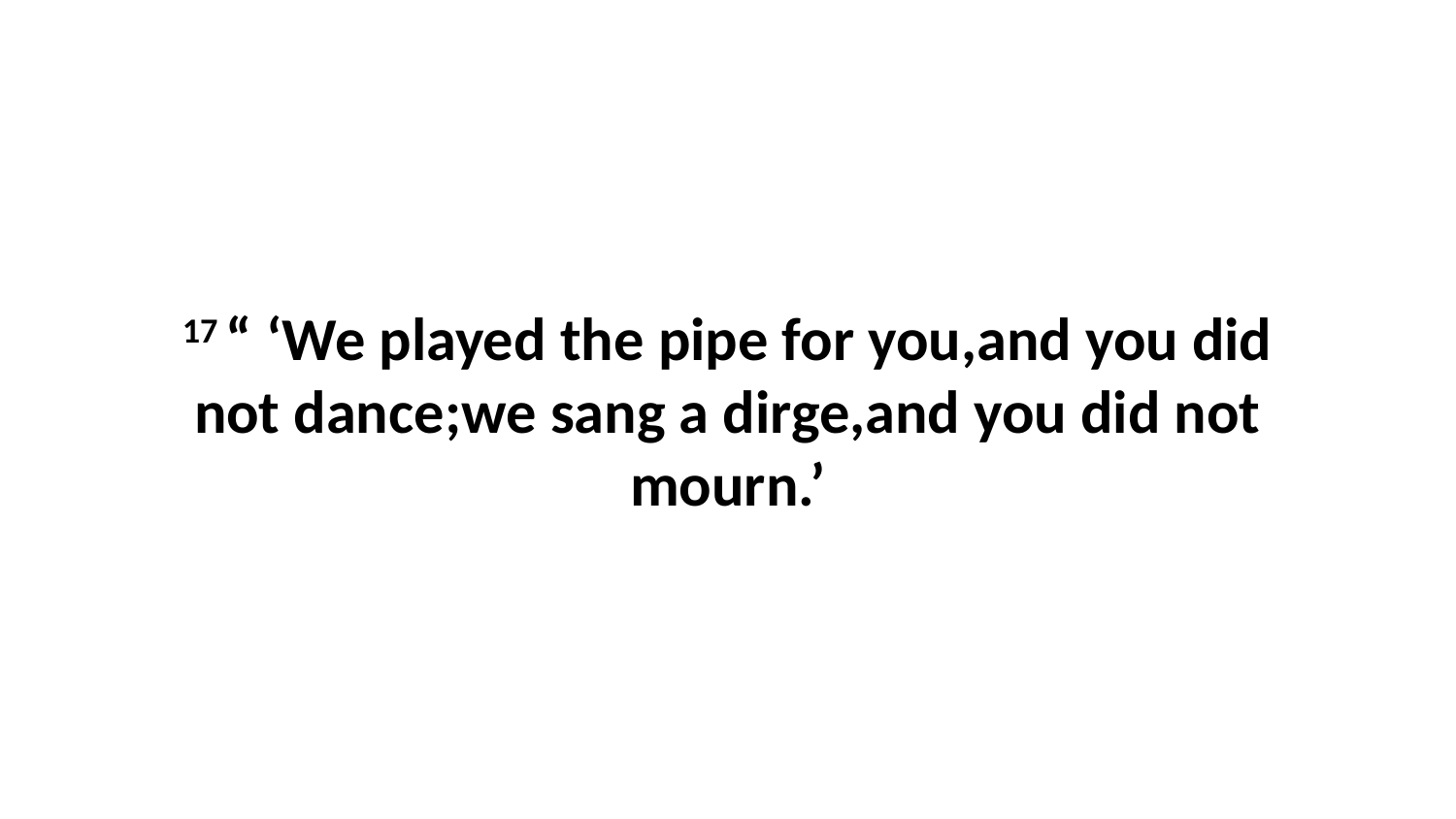

17 “ ‘We played the pipe for you,and you did not dance;we sang a dirge,and you did not mourn.’